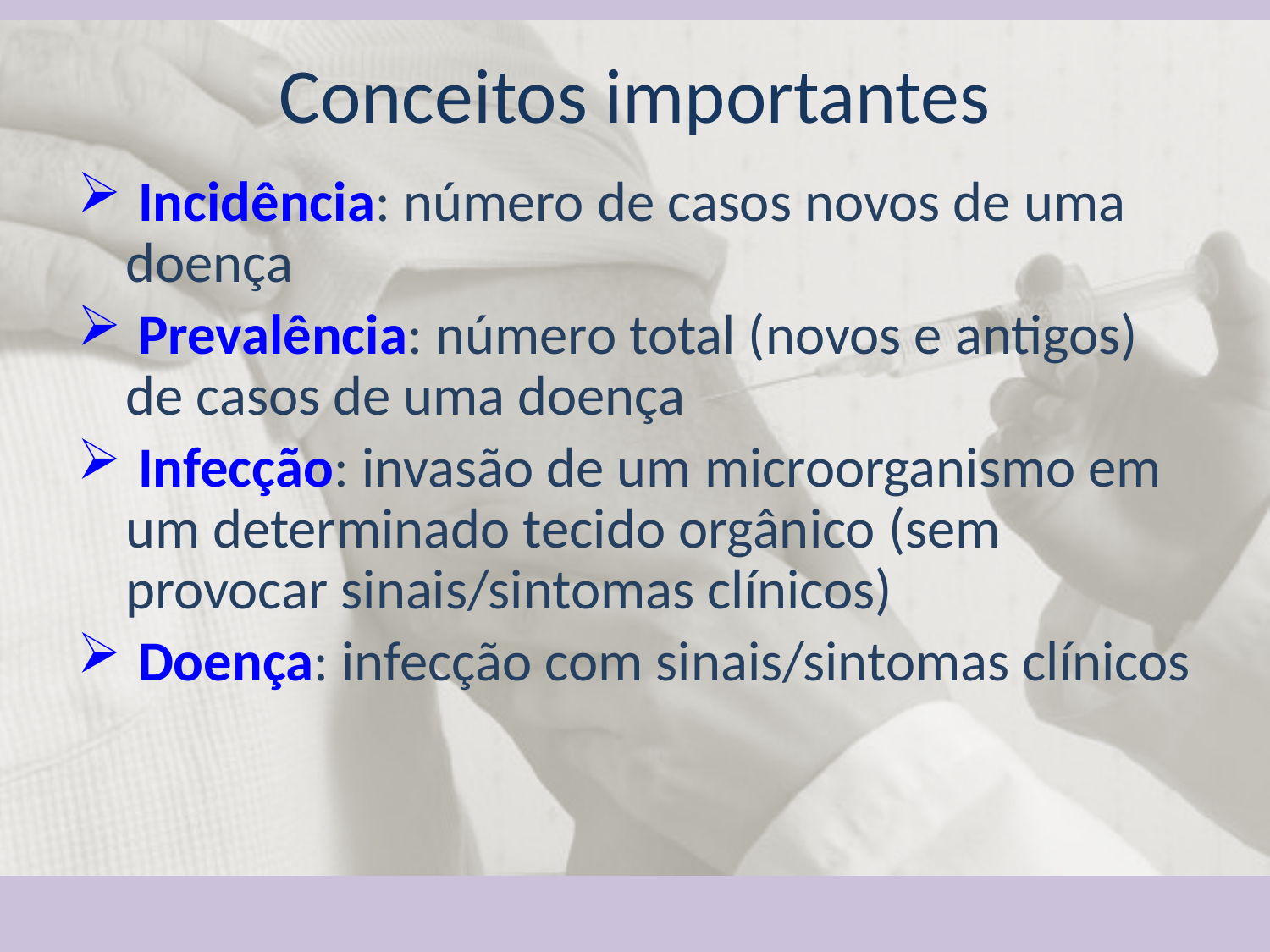

Conceitos importantes
 Incidência: número de casos novos de uma doença
 Prevalência: número total (novos e antigos) de casos de uma doença
 Infecção: invasão de um microorganismo em um determinado tecido orgânico (sem provocar sinais/sintomas clínicos)
 Doença: infecção com sinais/sintomas clínicos